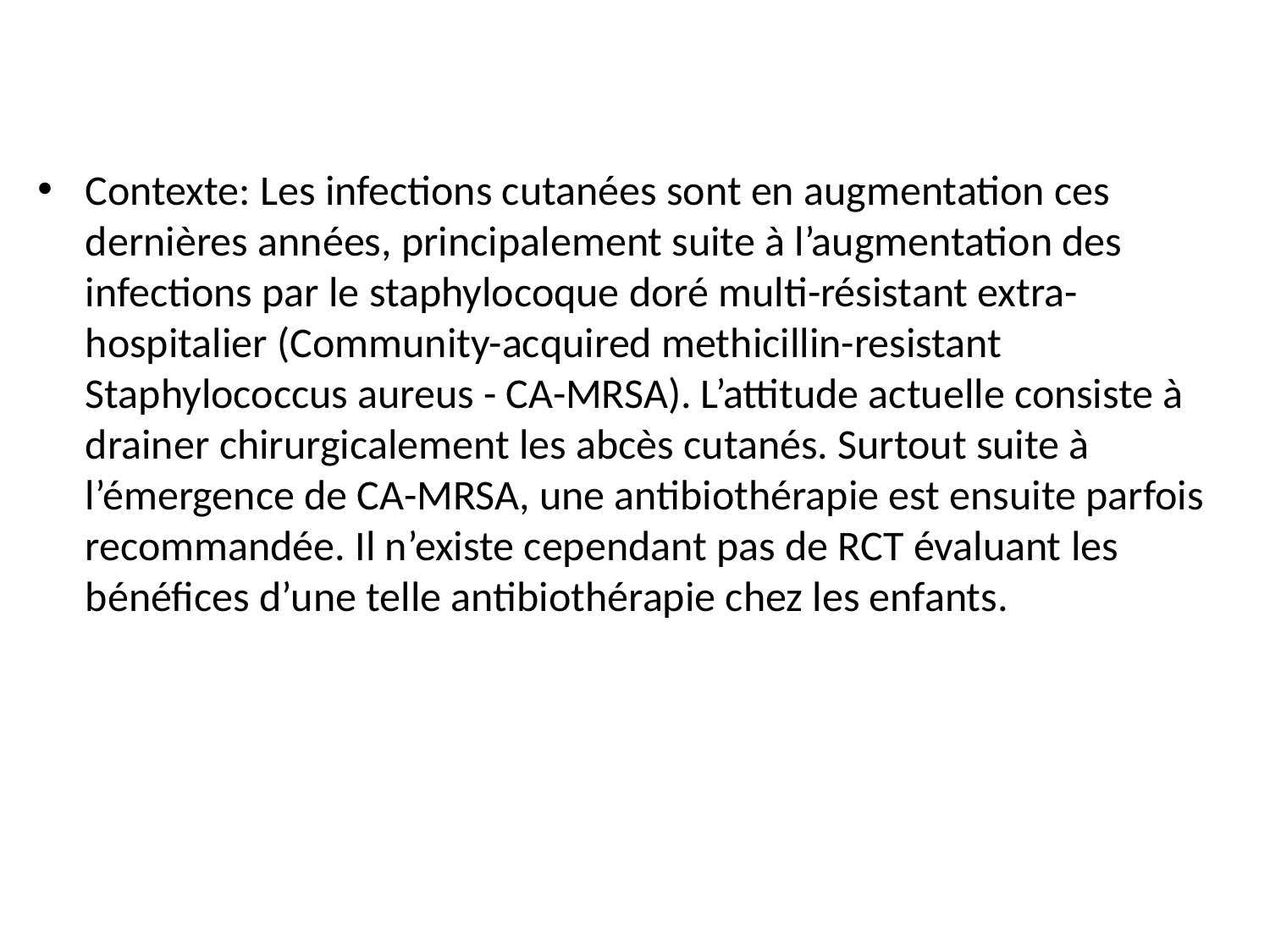

Contexte: Les infections cutanées sont en augmentation ces dernières années, principalement suite à l’augmentation des infections par le staphylocoque doré multi-résistant extra-hospitalier (Community-acquired methicillin-resistant Staphylococcus aureus - CA-MRSA). L’attitude actuelle consiste à drainer chirurgicalement les abcès cutanés. Surtout suite à l’émergence de CA-MRSA, une antibiothérapie est ensuite parfois recommandée. Il n’existe cependant pas de RCT évaluant les bénéfices d’une telle antibiothérapie chez les enfants.